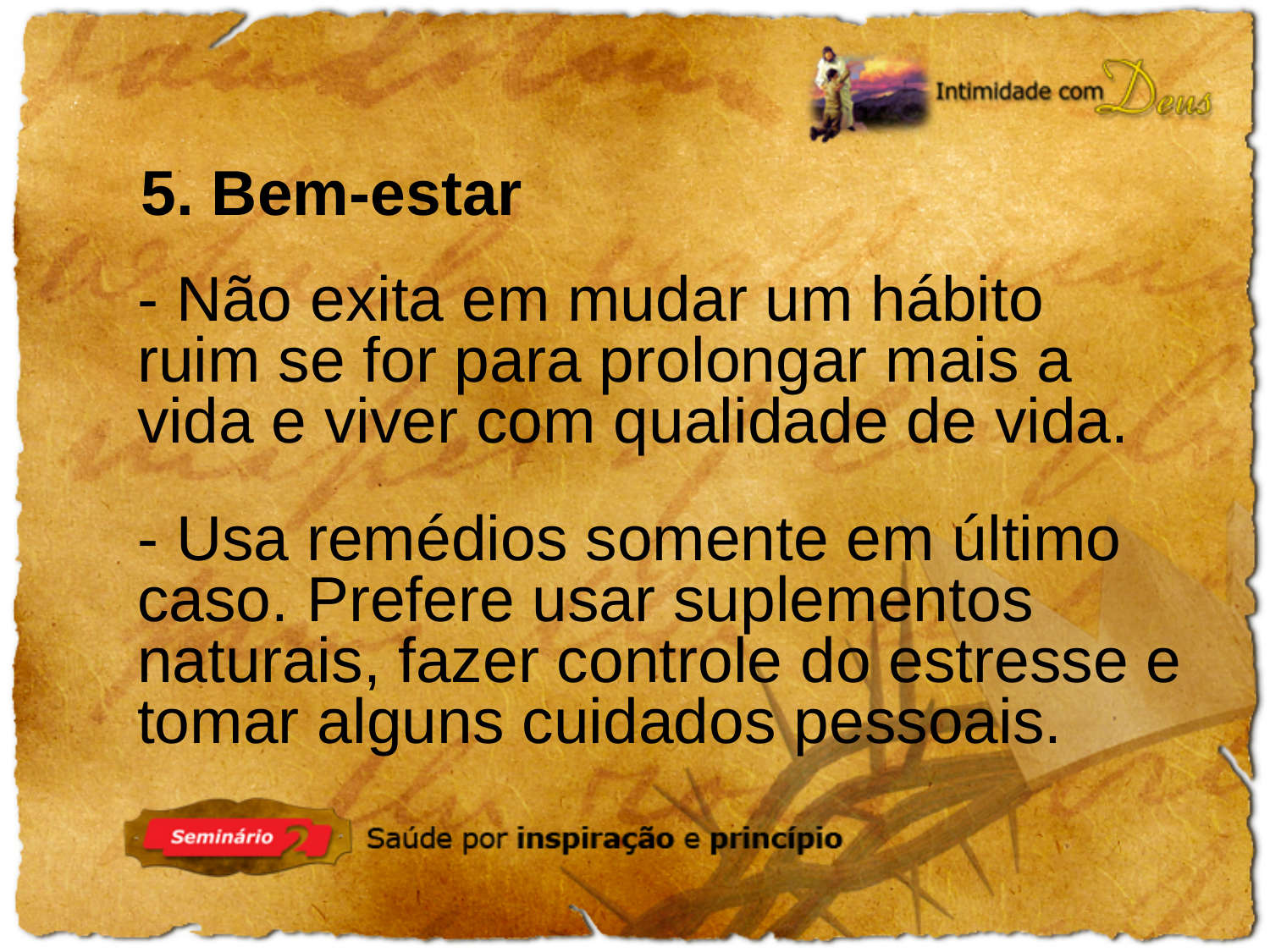

5. Bem-estar
- Não exita em mudar um hábito ruim se for para prolongar mais a vida e viver com qualidade de vida.
- Usa remédios somente em último caso. Prefere usar suplementos naturais, fazer controle do estresse e tomar alguns cuidados pessoais.